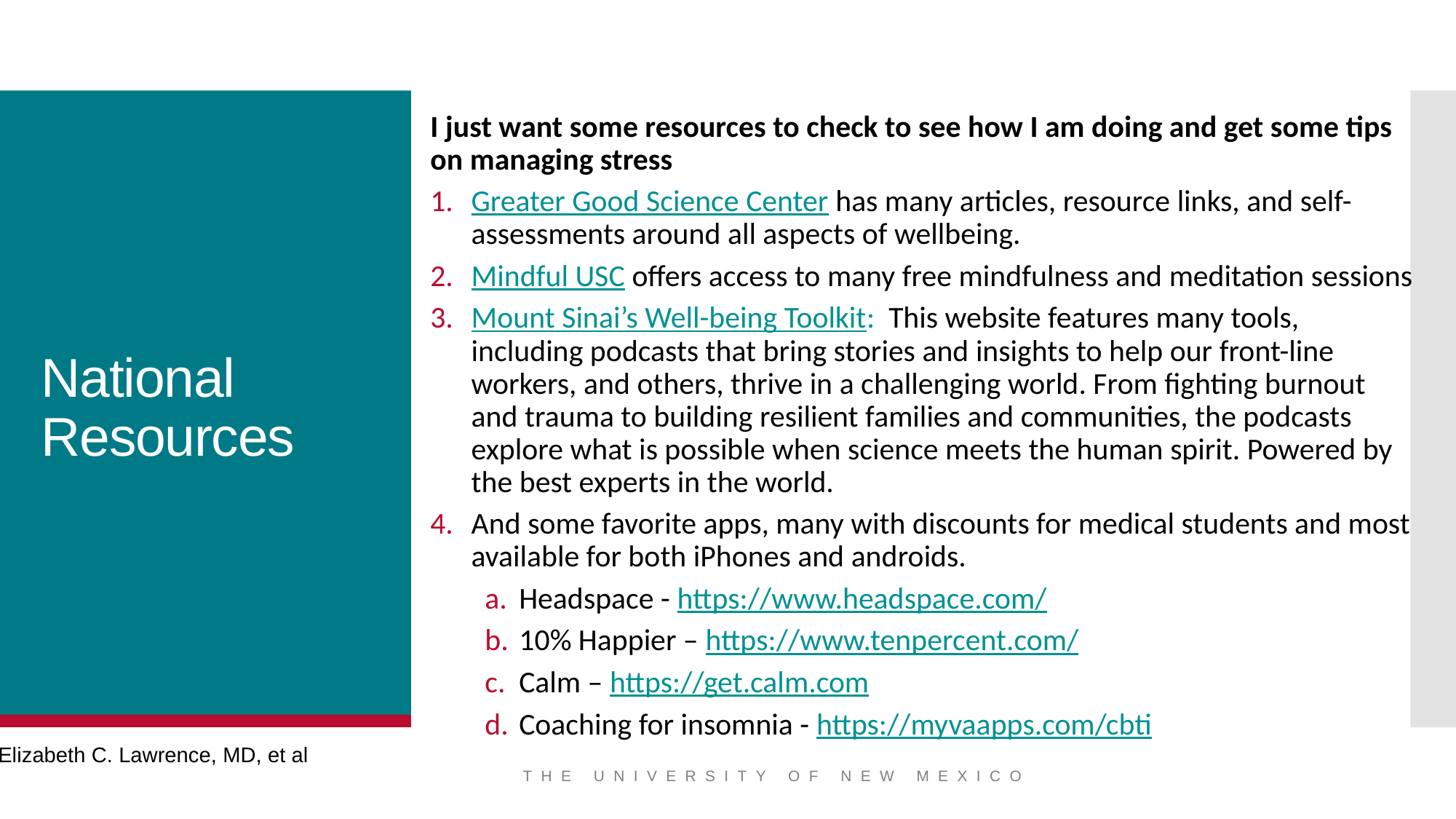

I just want some resources to check to see how I am doing and get some tips on managing stress
Greater Good Science Center has many articles, resource links, and self-assessments around all aspects of wellbeing.
Mindful USC offers access to many free mindfulness and meditation sessions
Mount Sinai’s Well-being Toolkit:  This website features many tools, including podcasts that bring stories and insights to help our front-line workers, and others, thrive in a challenging world. From fighting burnout and trauma to building resilient families and communities, the podcasts explore what is possible when science meets the human spirit. Powered by the best experts in the world.
And some favorite apps, many with discounts for medical students and most available for both iPhones and androids.
Headspace - https://www.headspace.com/
10% Happier – https://www.tenpercent.com/
Calm – https://get.calm.com
Coaching for insomnia - https://myvaapps.com/cbti
# National Resources
Elizabeth C. Lawrence, MD, et al
THE UNIVERSITY OF NEW MEXICO